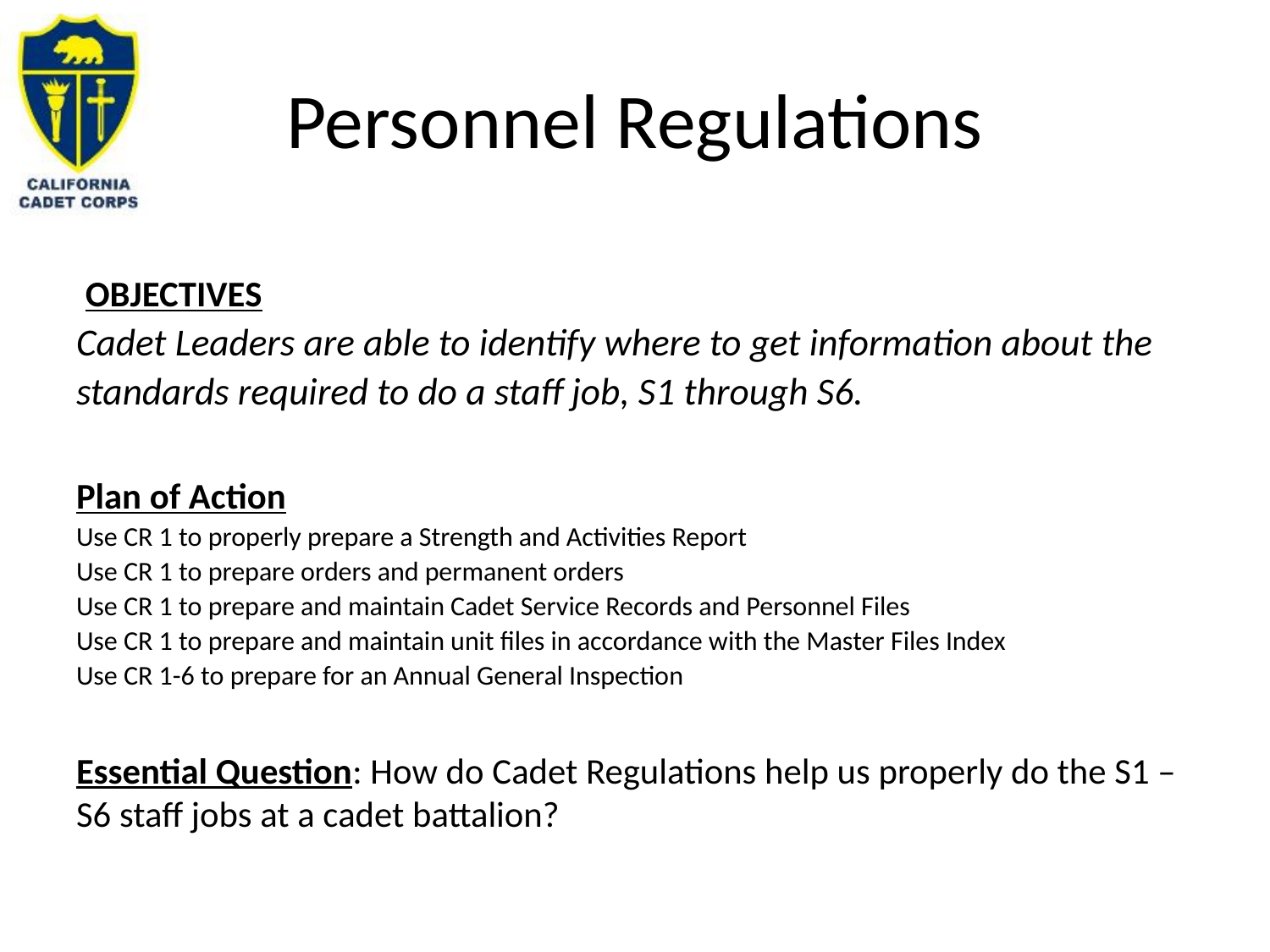

# Personnel Regulations
 OBJECTIVES​
Cadet Leaders are able to identify where to get information about the standards required to do a staff job, S1 through S6.
​
Plan of Action​
Use CR 1 to properly prepare a Strength and Activities Report
Use CR 1 to prepare orders and permanent orders
Use CR 1 to prepare and maintain Cadet Service Records and Personnel Files
Use CR 1 to prepare and maintain unit files in accordance with the Master Files Index
Use CR 1-6 to prepare for an Annual General Inspection
​
Essential Question: How do Cadet Regulations help us properly do the S1 – S6 staff jobs at a cadet battalion?